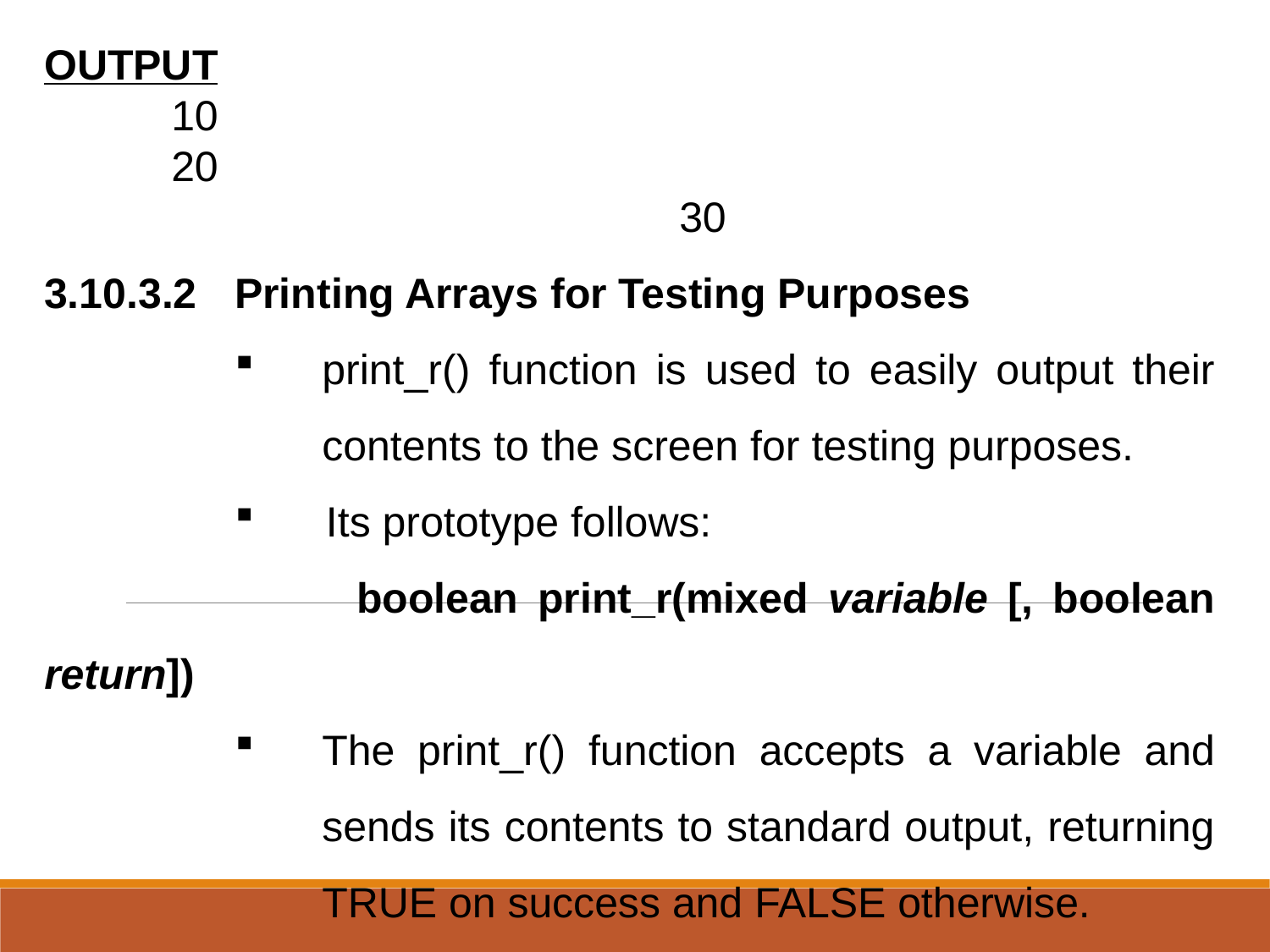

OUTPUT
	10
	20
					30
3.10.3.2	Printing Arrays for Testing Purposes
print_r() function is used to easily output their contents to the screen for testing purposes.
 Its prototype follows:
		   boolean print_r(mixed variable [, boolean return])
The print_r() function accepts a variable and sends its contents to standard output, returning TRUE on success and FALSE otherwise.